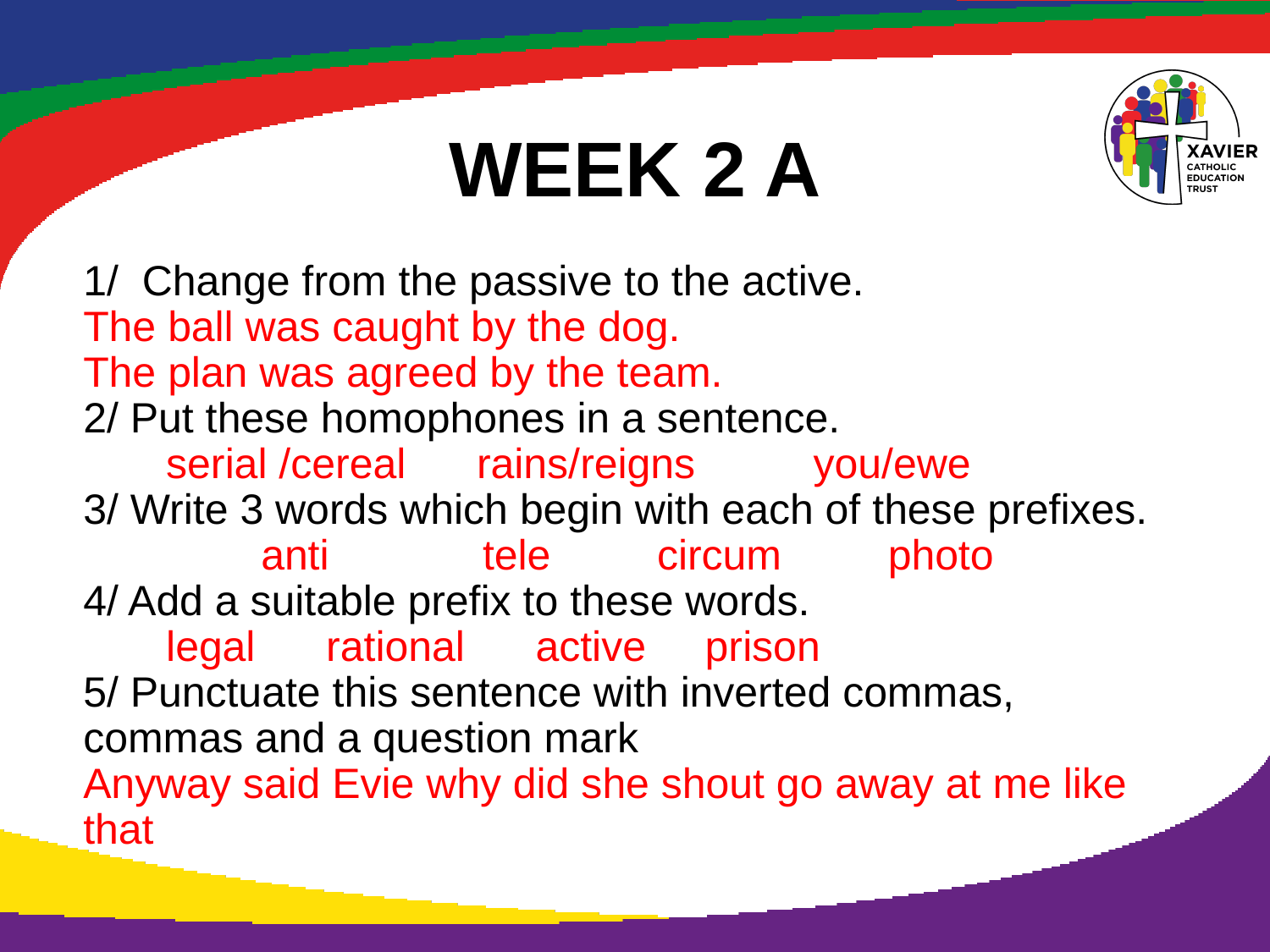

# WEEK 2 A

1/  Change from the passive to the active.
The ball was caught by the dog.
The plan was agreed by the team.
2/ Put these homophones in a sentence.
       serial /cereal      rains/reigns          you/ewe
3/ Write 3 words which begin with each of these prefixes.
               anti             tele         circum         photo
4/ Add a suitable prefix to these words.
       legal      rational      active     prison
5/ Punctuate this sentence with inverted commas,  commas and a question mark
Anyway said Evie why did she shout go away at me like that